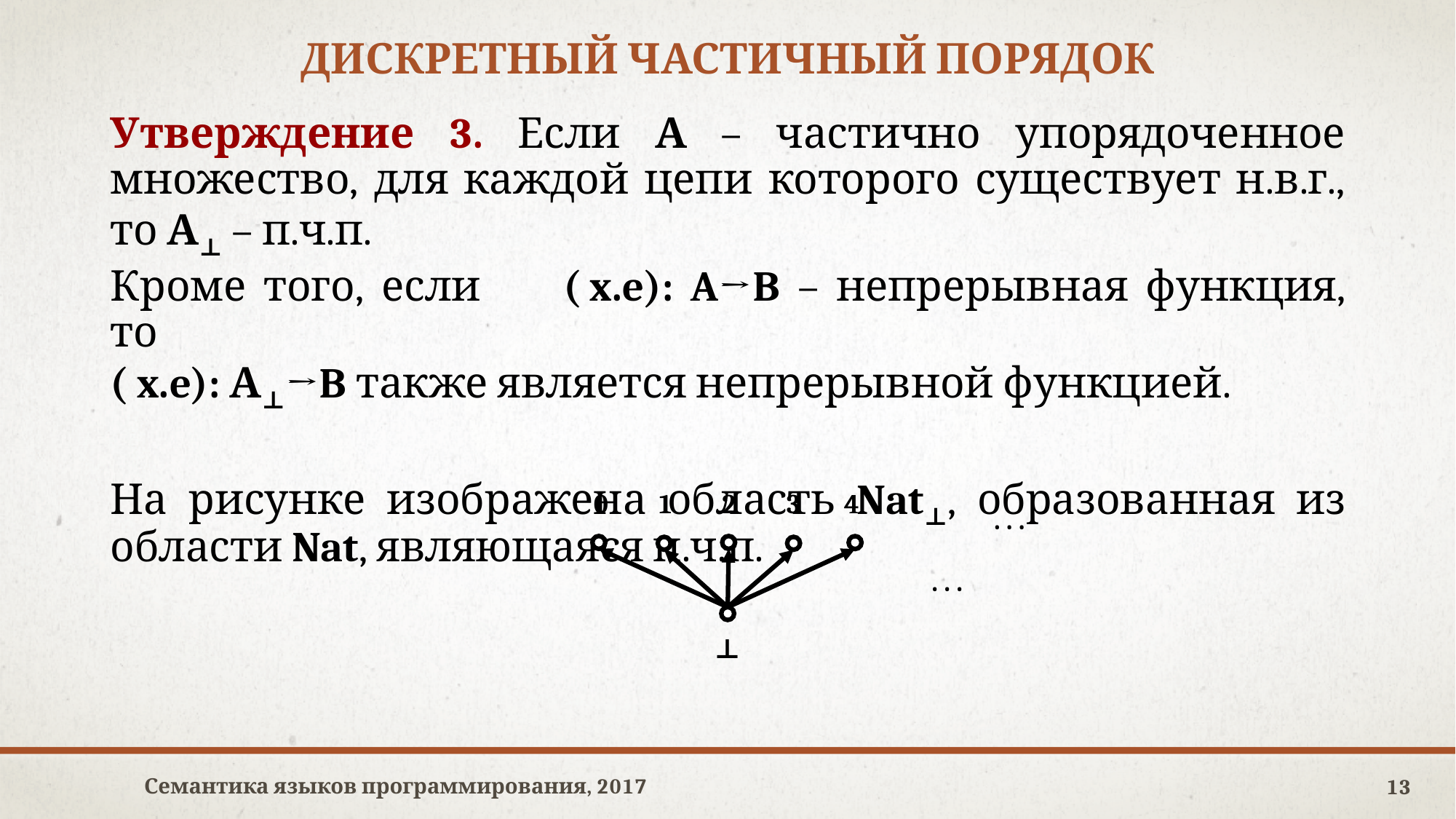

# дискретный частичный порядок
Утверждение 3. Если А – частично упорядоченное множество, для каждой цепи которого существует н.в.г., то А⊥ – п.ч.п.
Кроме того, если	(𝜆x.e): A→B – непрерывная функция, то
(𝜆x.e): А⊥→B также является непрерывной функцией.

На рисунке изображена область Nat⊥, образованная из области Nat, являющаяся п.ч.п.

  0        1        2        3       4
. . .

. . .

 ⊥
Семантика языков программирования, 2017
13